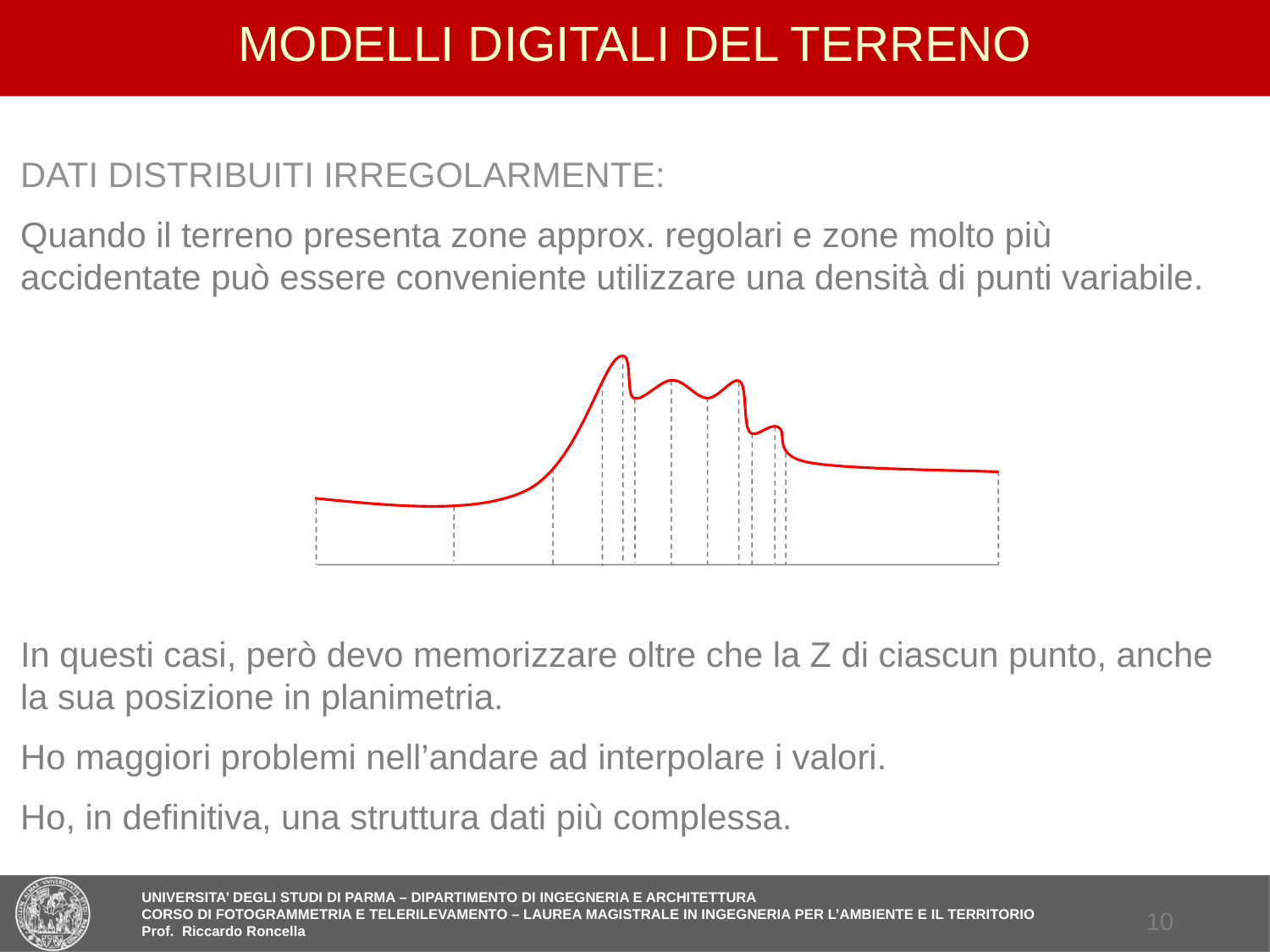

# MODELLI DIGITALI DEL TERRENO
DATI DISTRIBUITI IRREGOLARMENTE:
Quando il terreno presenta zone approx. regolari e zone molto più accidentate può essere conveniente utilizzare una densità di punti variabile.

In questi casi, però devo memorizzare oltre che la Z di ciascun punto, anche la sua posizione in planimetria.
Ho maggiori problemi nell’andare ad interpolare i valori.
Ho, in definitiva, una struttura dati più complessa.
10